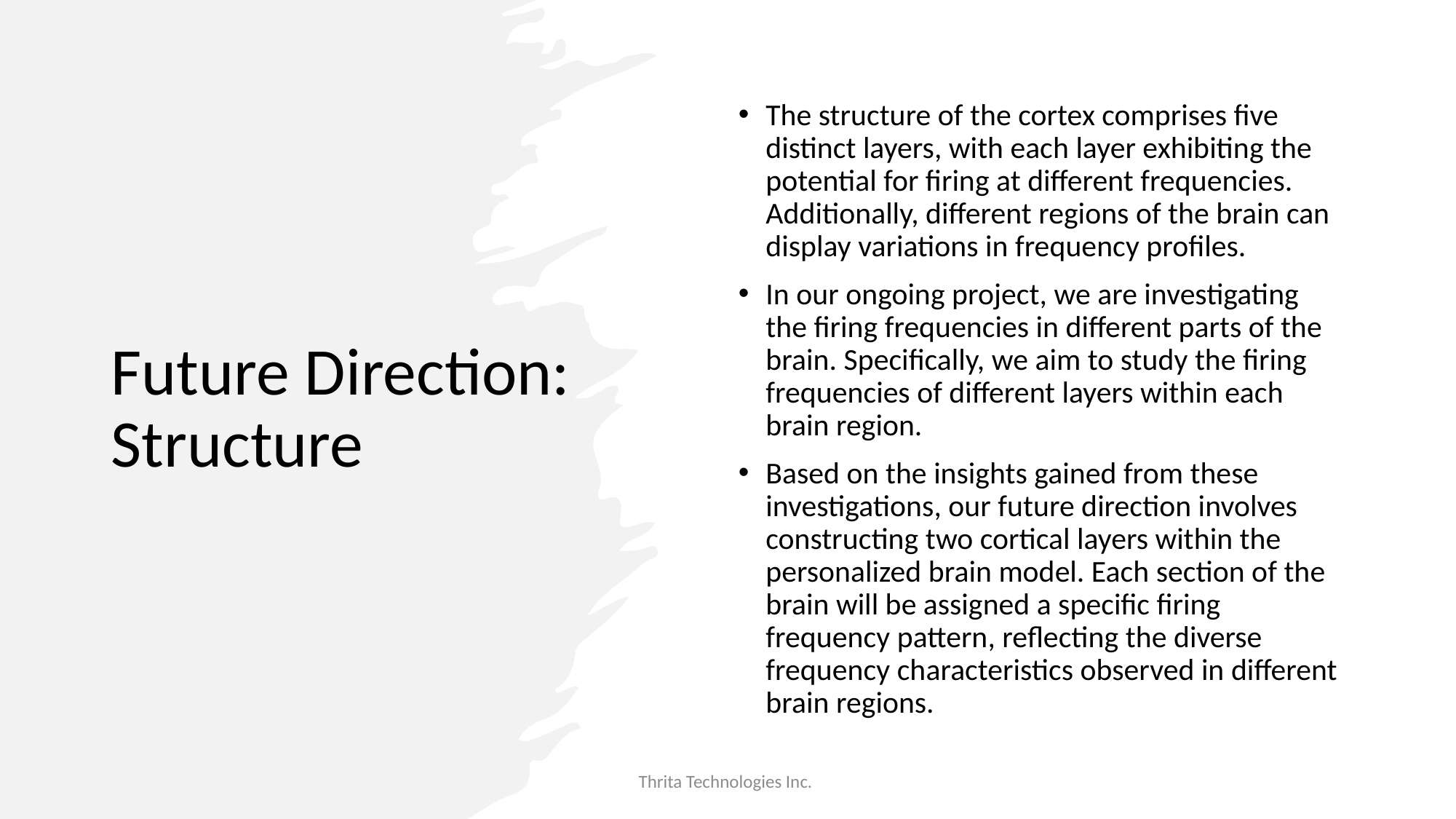

# Future Direction: Structure
The structure of the cortex comprises five distinct layers, with each layer exhibiting the potential for firing at different frequencies. Additionally, different regions of the brain can display variations in frequency profiles.
In our ongoing project, we are investigating the firing frequencies in different parts of the brain. Specifically, we aim to study the firing frequencies of different layers within each brain region.
Based on the insights gained from these investigations, our future direction involves constructing two cortical layers within the personalized brain model. Each section of the brain will be assigned a specific firing frequency pattern, reflecting the diverse frequency characteristics observed in different brain regions.
Thrita Technologies Inc.